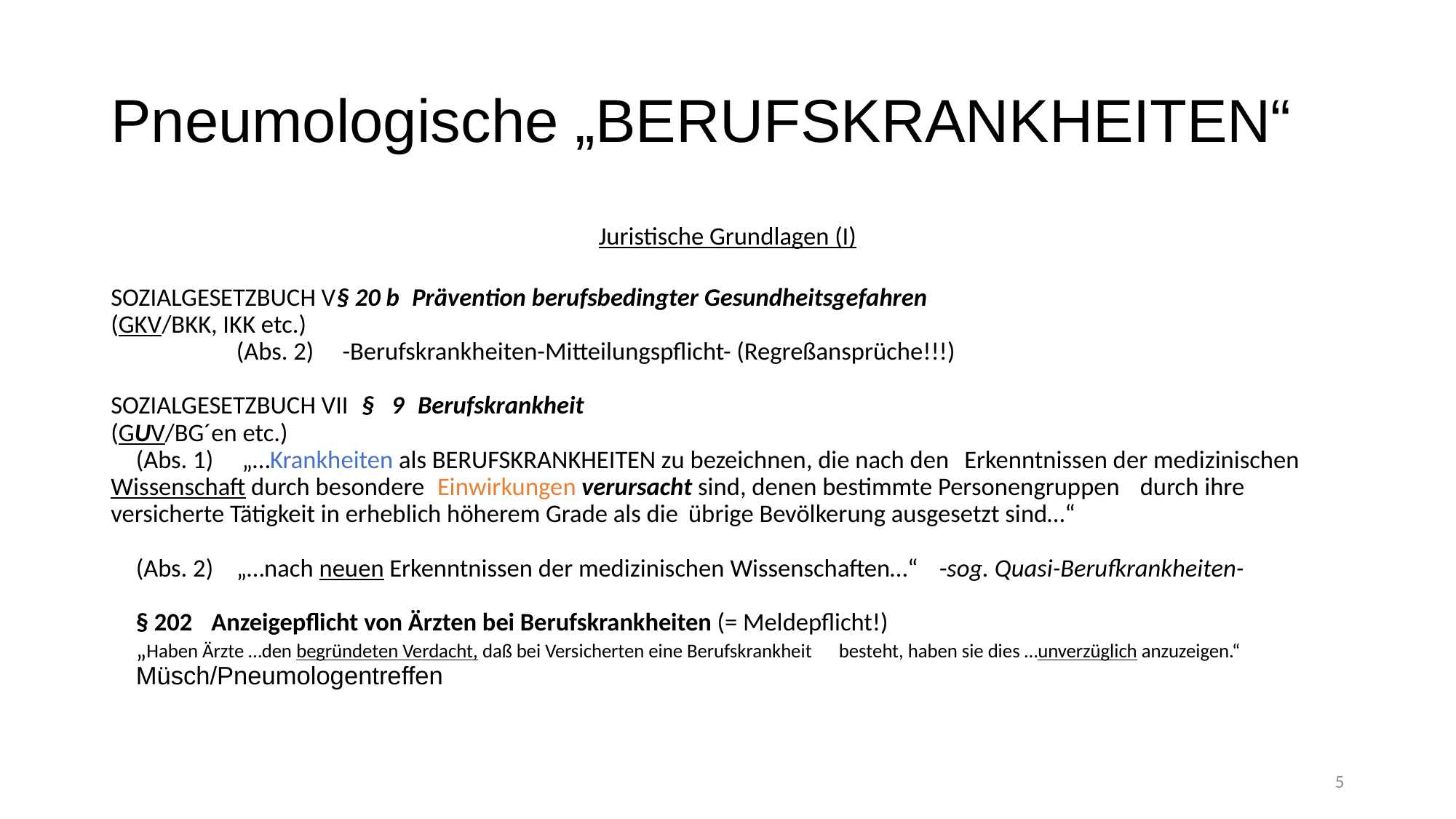

# Pneumologische „BERUFSKRANKHEITEN“
Juristische Grundlagen (I)
SOZIALGESETZBUCH V	§ 20 b	Prävention berufsbedingter Gesundheitsgefahren
(GKV/BKK, IKK etc.)
		               	(Abs. 2)	 -Berufskrankheiten-Mitteilungspflicht- (Regreßansprüche!!!)
SOZIALGESETZBUCH VII 	§   9	 Berufskrankheit
(GUV/BG´en etc.)
			(Abs. 1)	 „…Krankheiten als BERUFSKRANKHEITEN zu bezeichnen, die nach den 				Erkenntnissen der medizinischen Wissenschaft durch besondere 					Einwirkungen verursacht sind, denen bestimmte Personengruppen 					durch ihre versicherte Tätigkeit in erheblich höherem Grade als die 					übrige Bevölkerung ausgesetzt sind…“
			(Abs. 2) 	„…nach neuen Erkenntnissen der medizinischen Wissenschaften…“					-sog. Quasi-Berufkrankheiten-
			§ 202	Anzeigepflicht von Ärzten bei Berufskrankheiten (= Meldepflicht!)
				„Haben Ärzte …den begründeten Verdacht, daß bei Versicherten eine Berufskrankheit 					besteht, haben sie dies …unverzüglich anzuzeigen.“
								Müsch/Pneumologentreffen

5